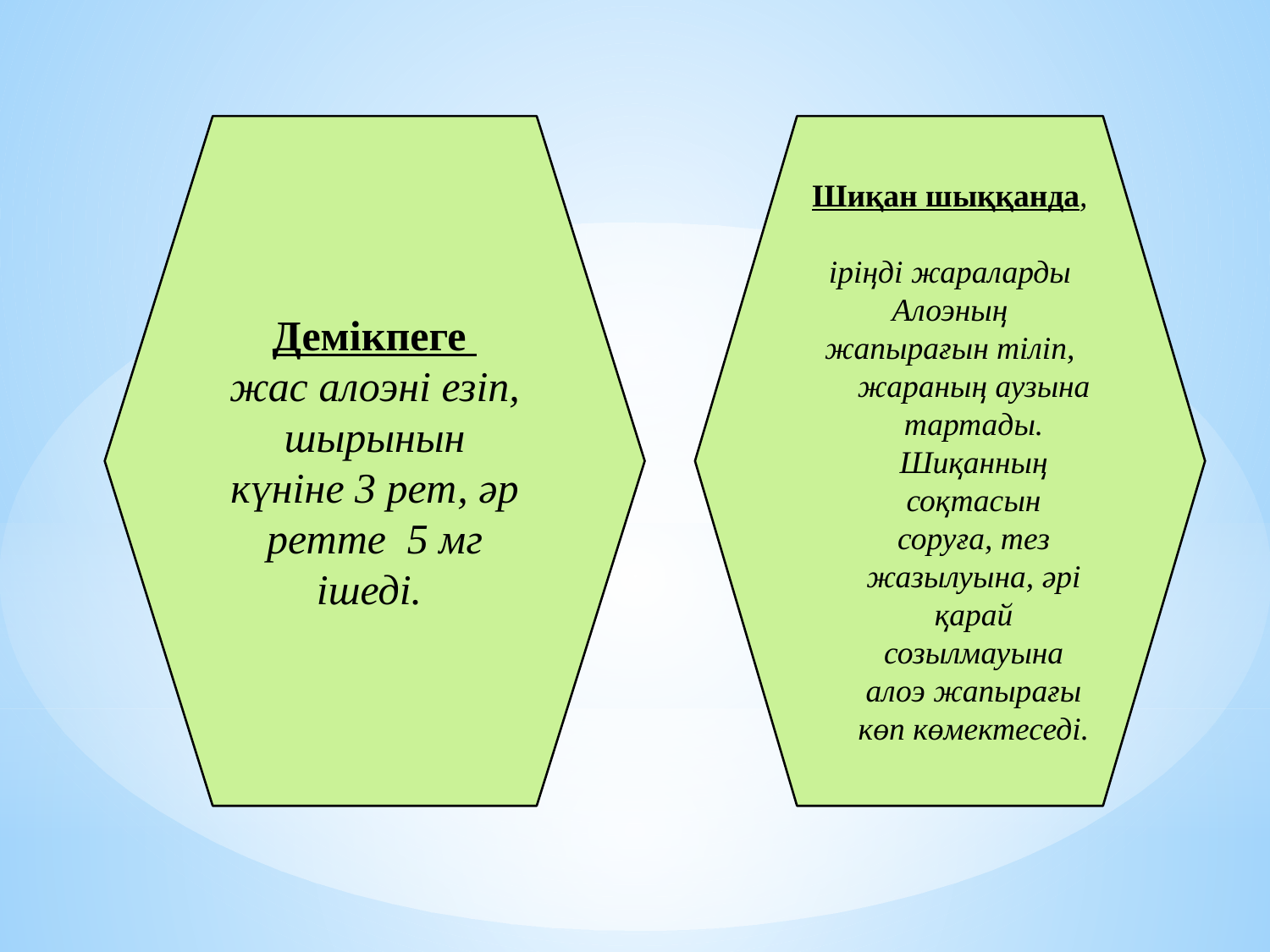

Демікпеге
жас алоэні езіп, шырынын күніне 3 рет, әр ретте  5 мг ішеді.
Шиқан шыққанда,

іріңді жараларды
Алоэның
жапырағын тіліп, жараның аузына тартады. Шиқанның соқтасын соруға, тез жазылуына, әрі қарай созылмауына алоэ жапырағы көп көмектеседі.